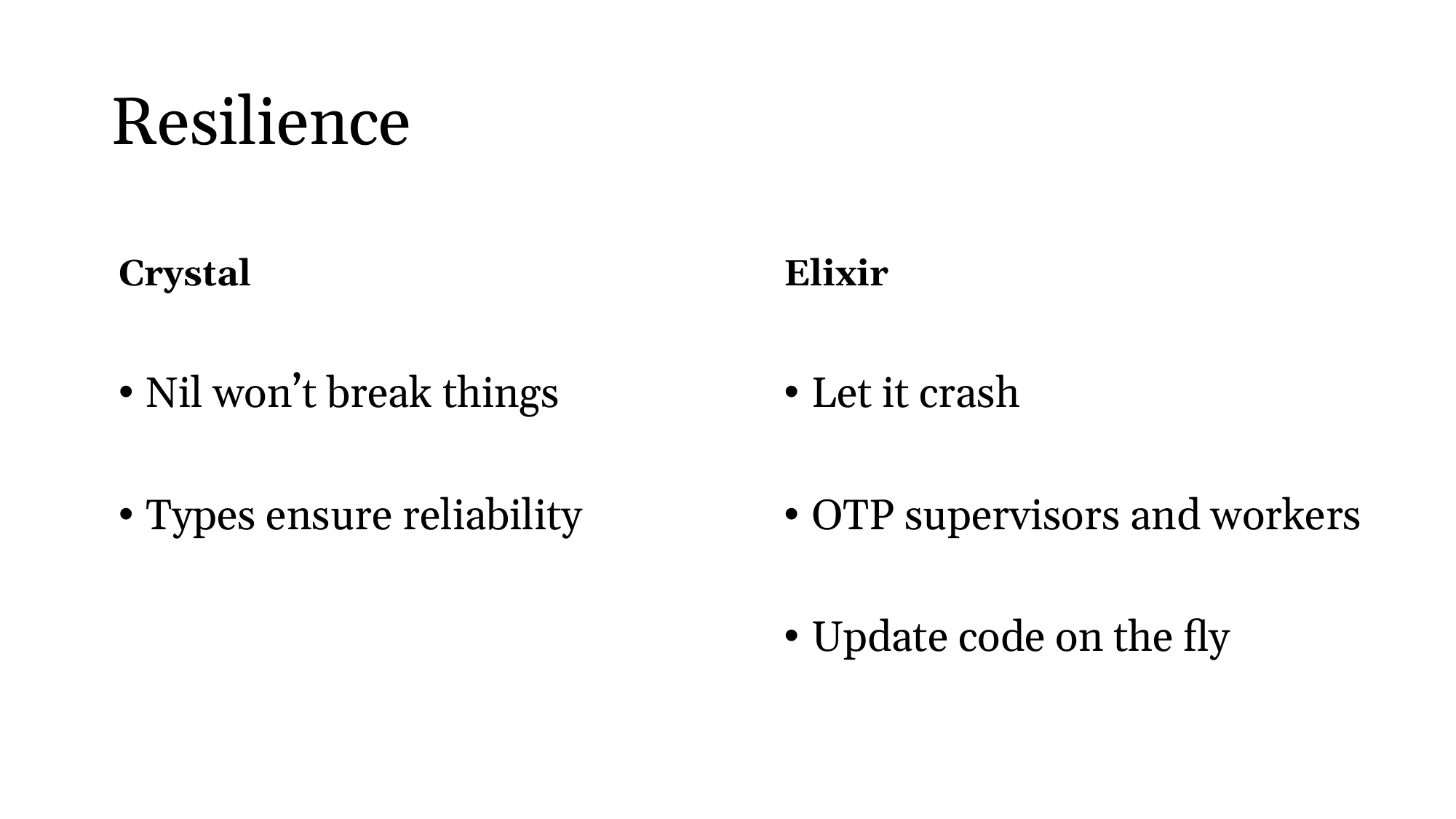

# Resilience
Crystal
Elixir

Nil won’t break things

Types ensure reliability

Let it crash

OTP supervisors and workers

Update code on the fly